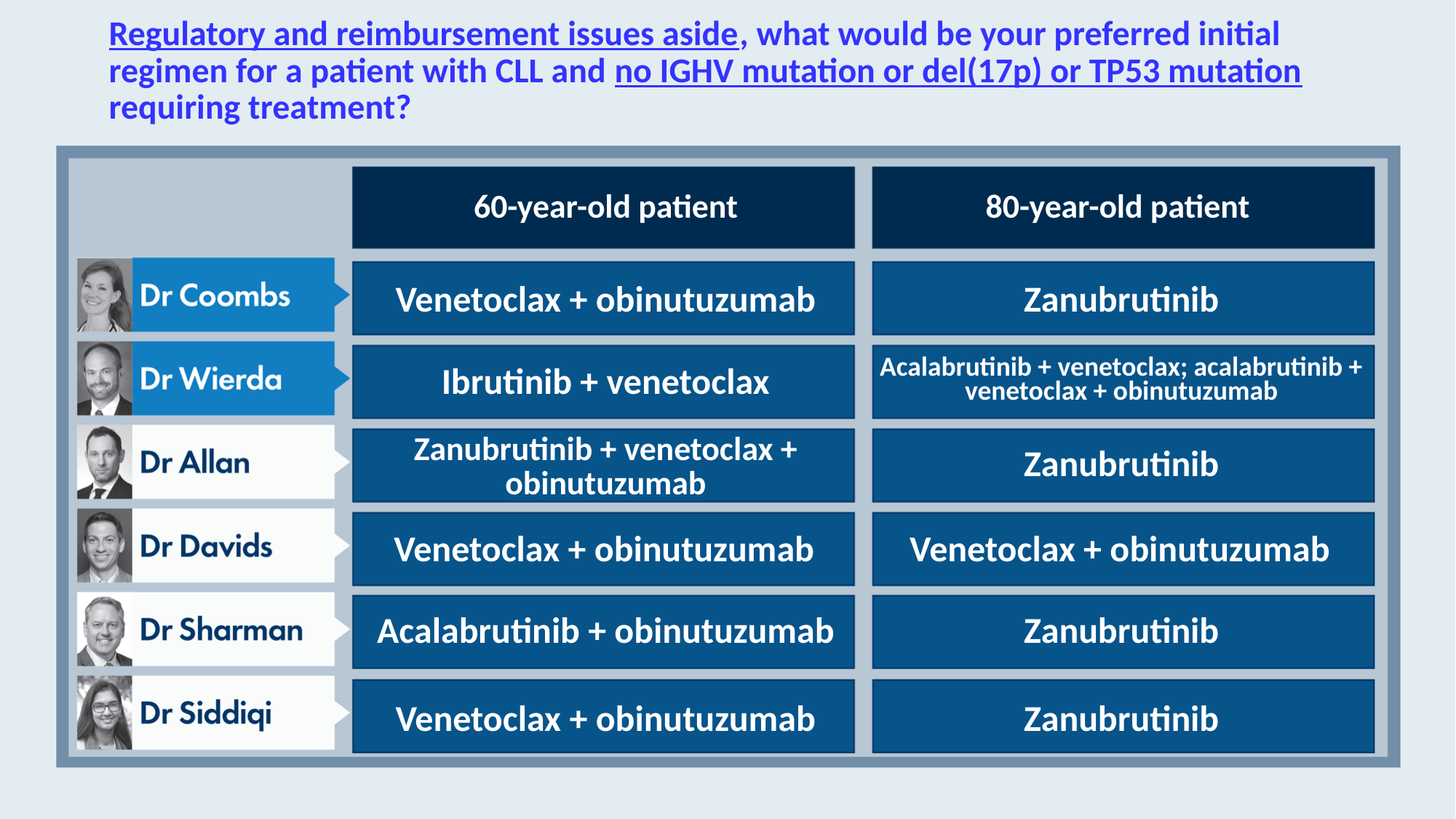

# Regulatory and reimbursement issues aside, what would be your preferred initial regimen for a patient with CLL and no IGHV mutation or del(17p) or TP53 mutation requiring treatment?
60-year-old patient
80-year-old patient
Venetoclax + obinutuzumab
Zanubrutinib
Ibrutinib + venetoclax
Acalabrutinib + venetoclax; acalabrutinib + venetoclax + obinutuzumab
Zanubrutinib
Zanubrutinib + venetoclax + obinutuzumab
Venetoclax + obinutuzumab
Venetoclax + obinutuzumab
Acalabrutinib + obinutuzumab
Zanubrutinib
Venetoclax + obinutuzumab
Zanubrutinib